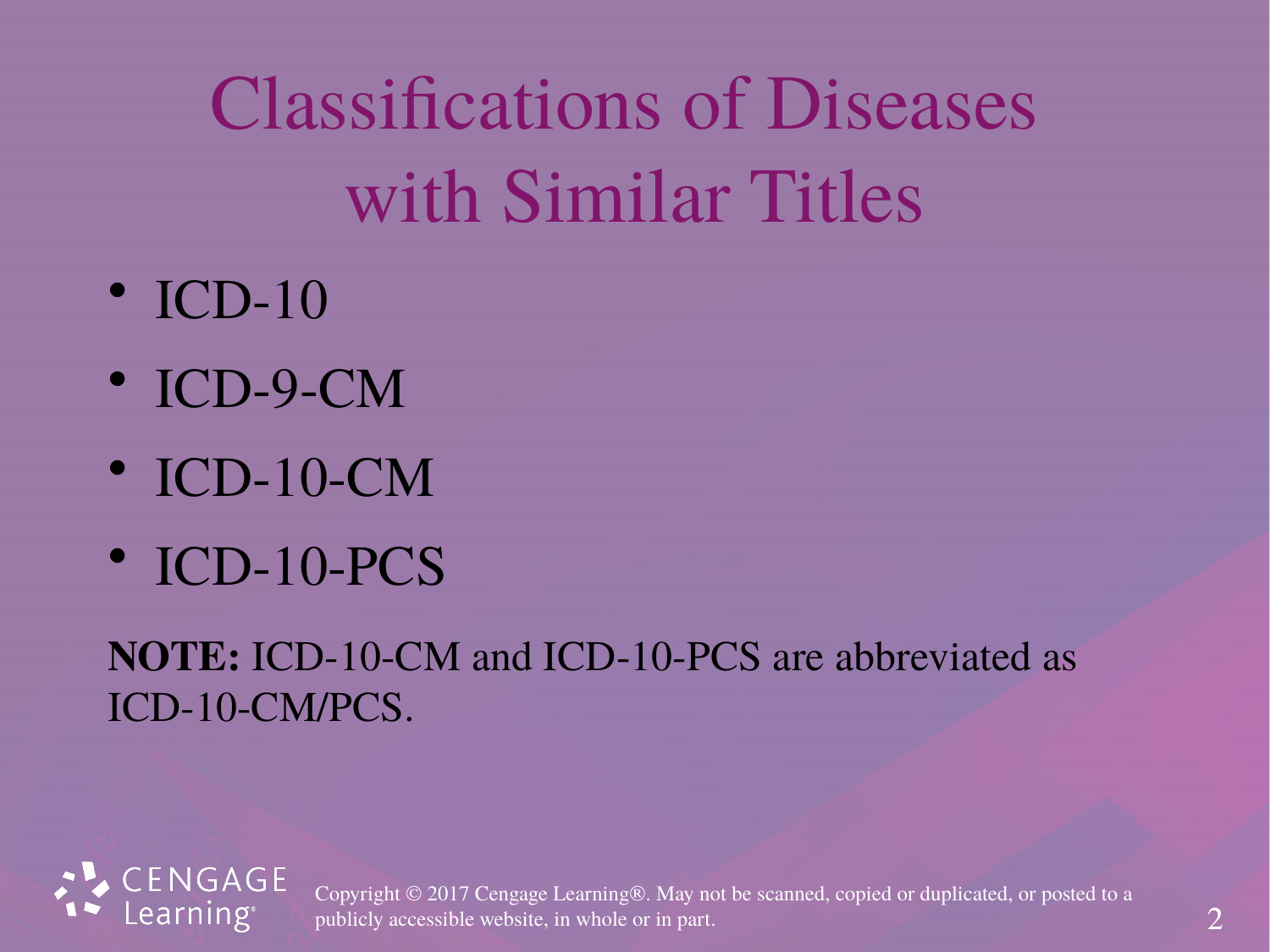

# Classifications of Diseases with Similar Titles
ICD-10
ICD-9-CM
ICD-10-CM
ICD-10-PCS
Note: ICD-10-CM and ICD-10-PCS are abbreviated as
ICD-10-CM/PCS.